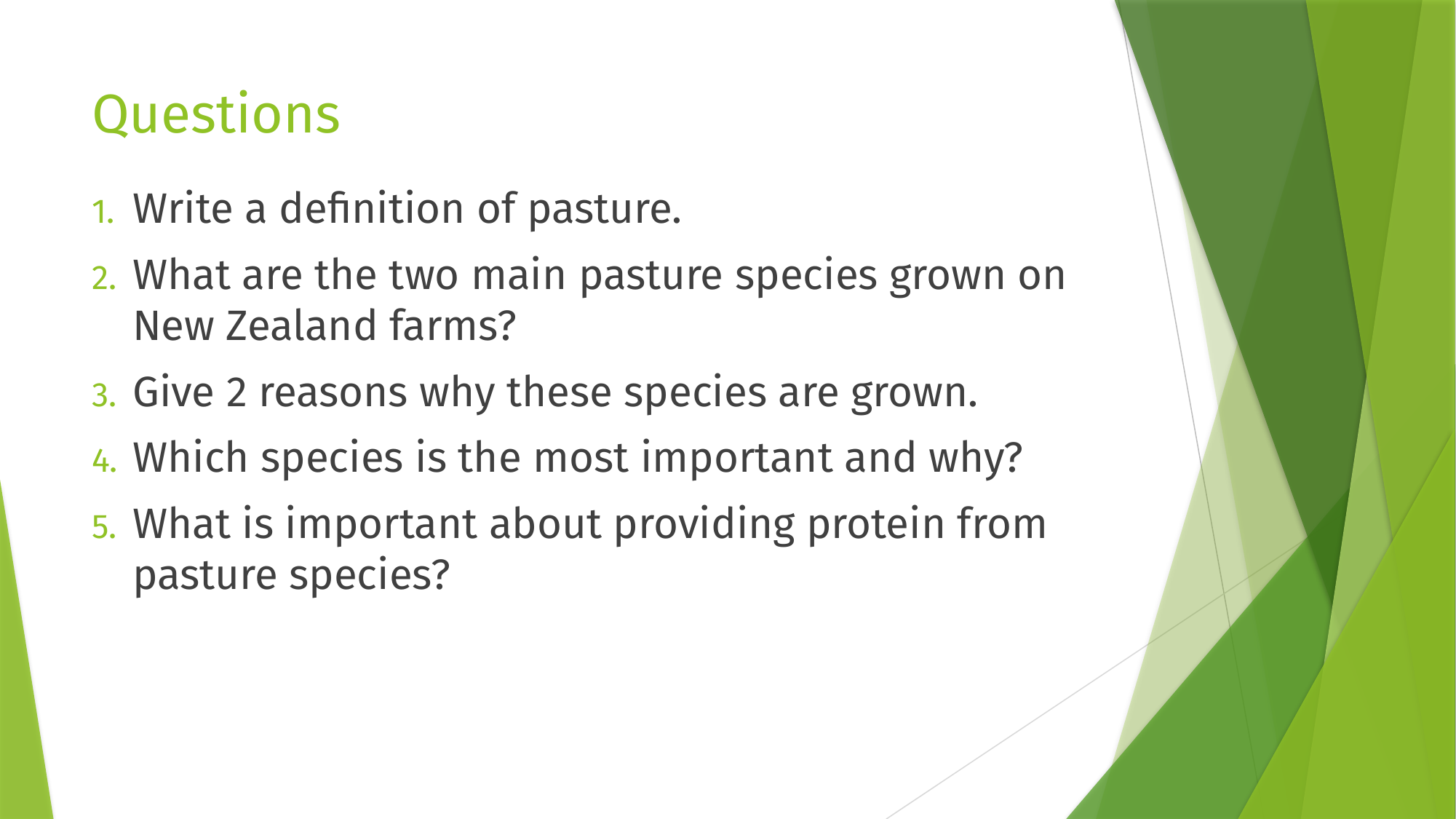

# Questions
Write a definition of pasture.
What are the two main pasture species grown on New Zealand farms?
Give 2 reasons why these species are grown.
Which species is the most important and why?
What is important about providing protein from pasture species?